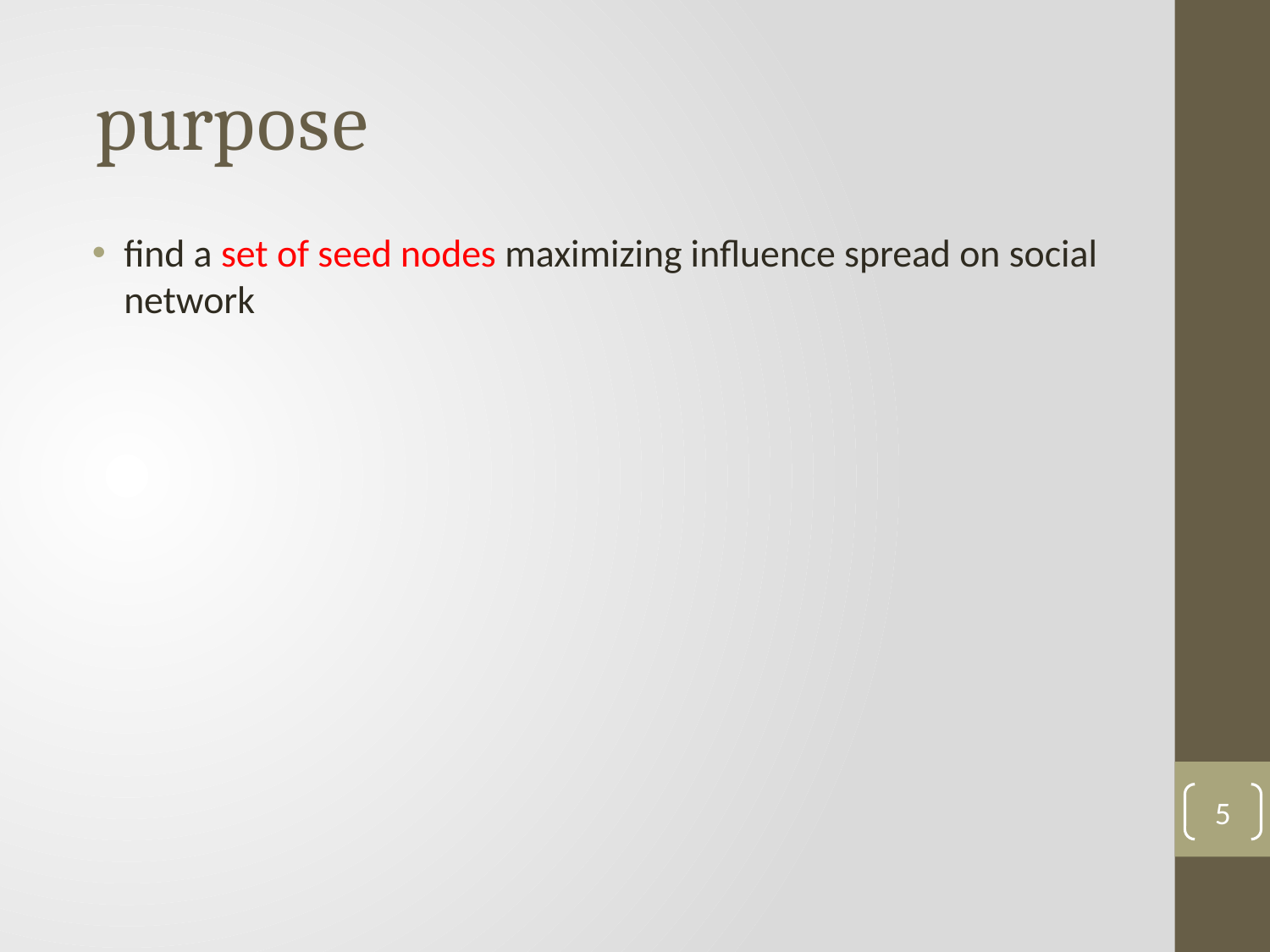

# purpose
find a set of seed nodes maximizing influence spread on social network
5